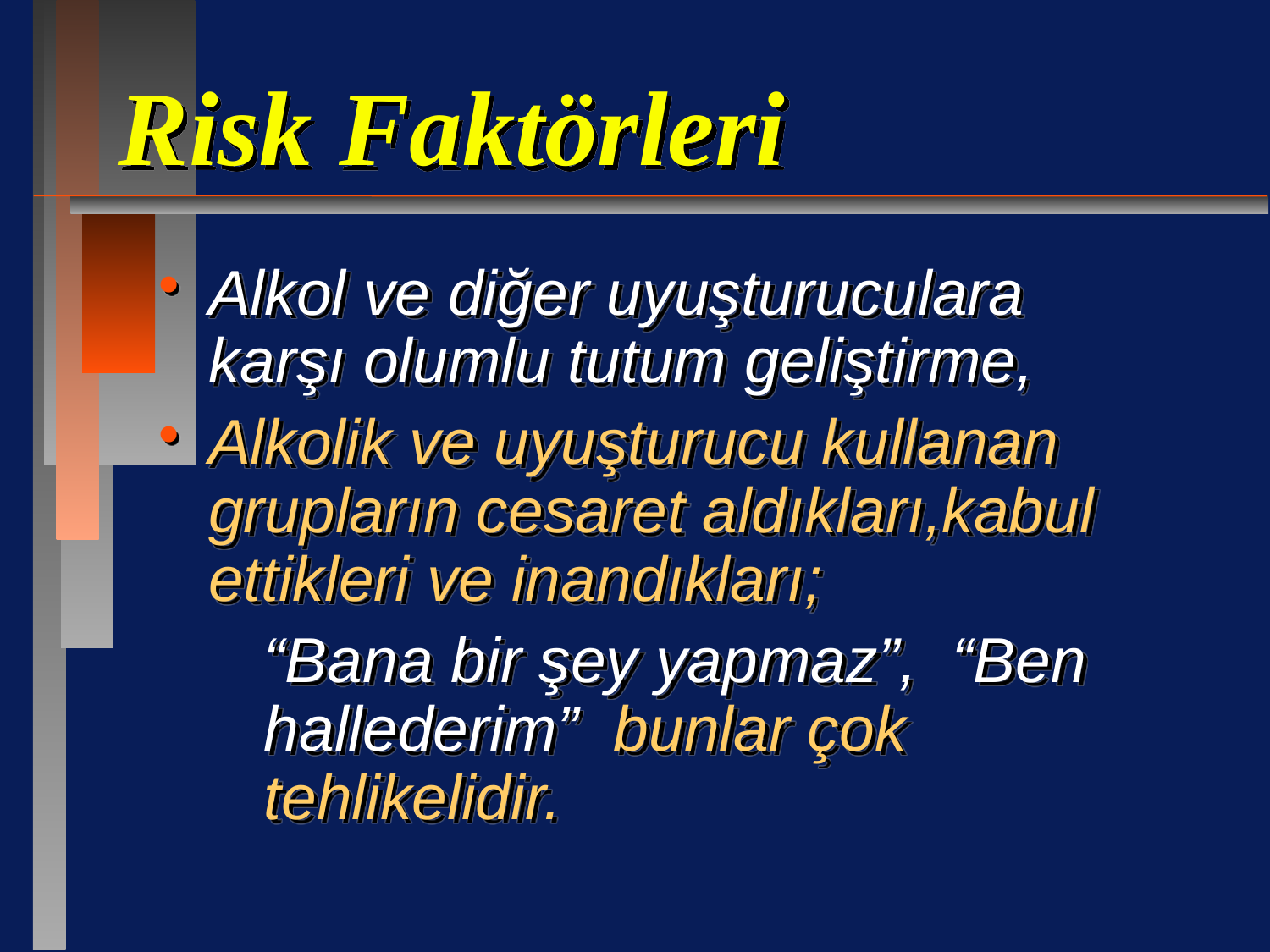

# Risk Faktörleri
Alkol ve diğer uyuşturuculara karşı olumlu tutum geliştirme,
Alkolik ve uyuşturucu kullanan grupların cesaret aldıkları,kabul ettikleri ve inandıkları;
	“Bana bir şey yapmaz”,  “Ben hallederim”  bunlar çok tehlikelidir.